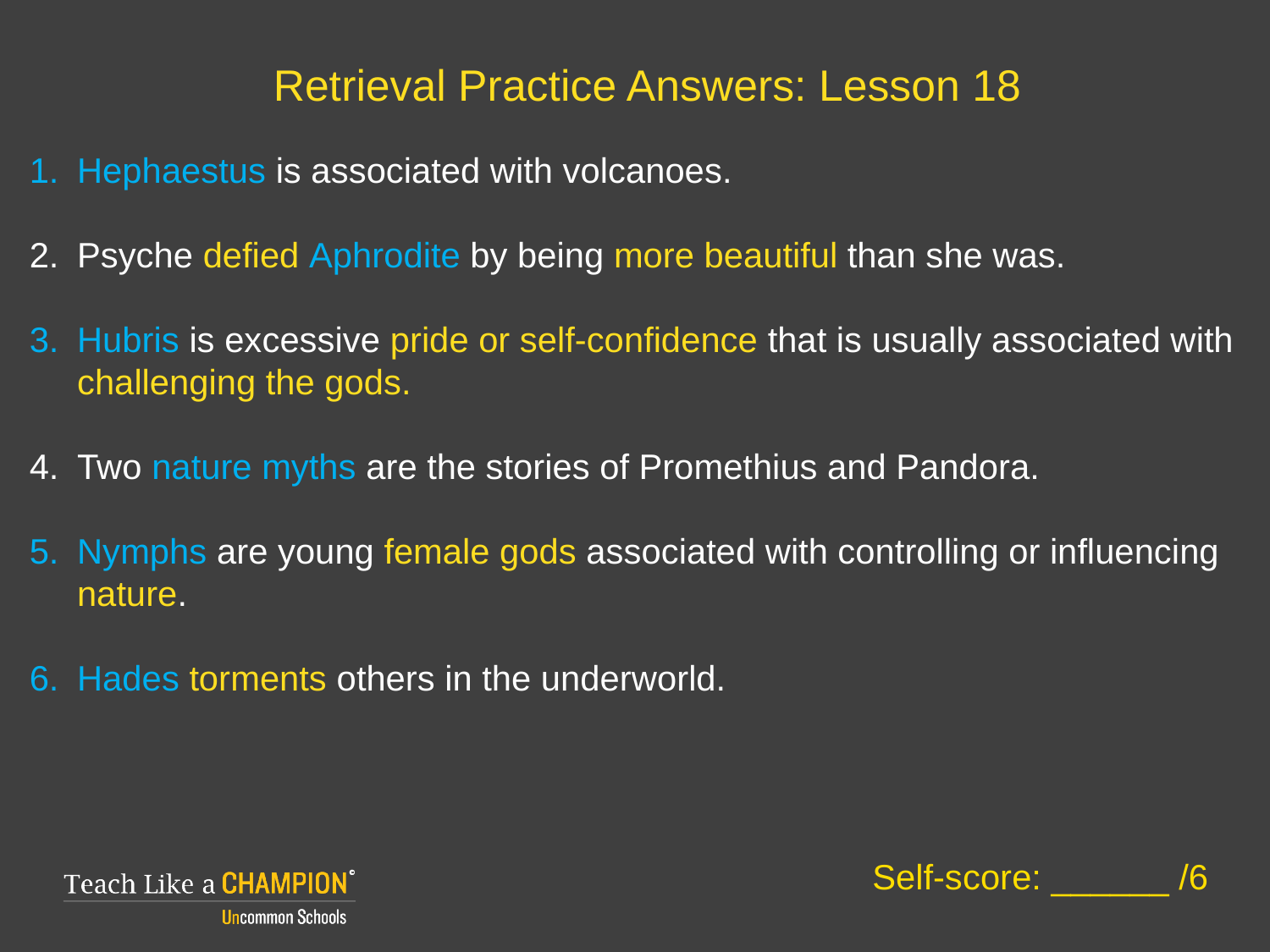

# Retrieval Practice Answers: Lesson 18
Hephaestus is associated with volcanoes.

Psyche defied Aphrodite by being more beautiful than she was.

Hubris is excessive pride or self-confidence that is usually associated with challenging the gods.

Two nature myths are the stories of Promethius and Pandora.

Nymphs are young female gods associated with controlling or influencing nature.

Hades torments others in the underworld.
Self-score: ______ /6